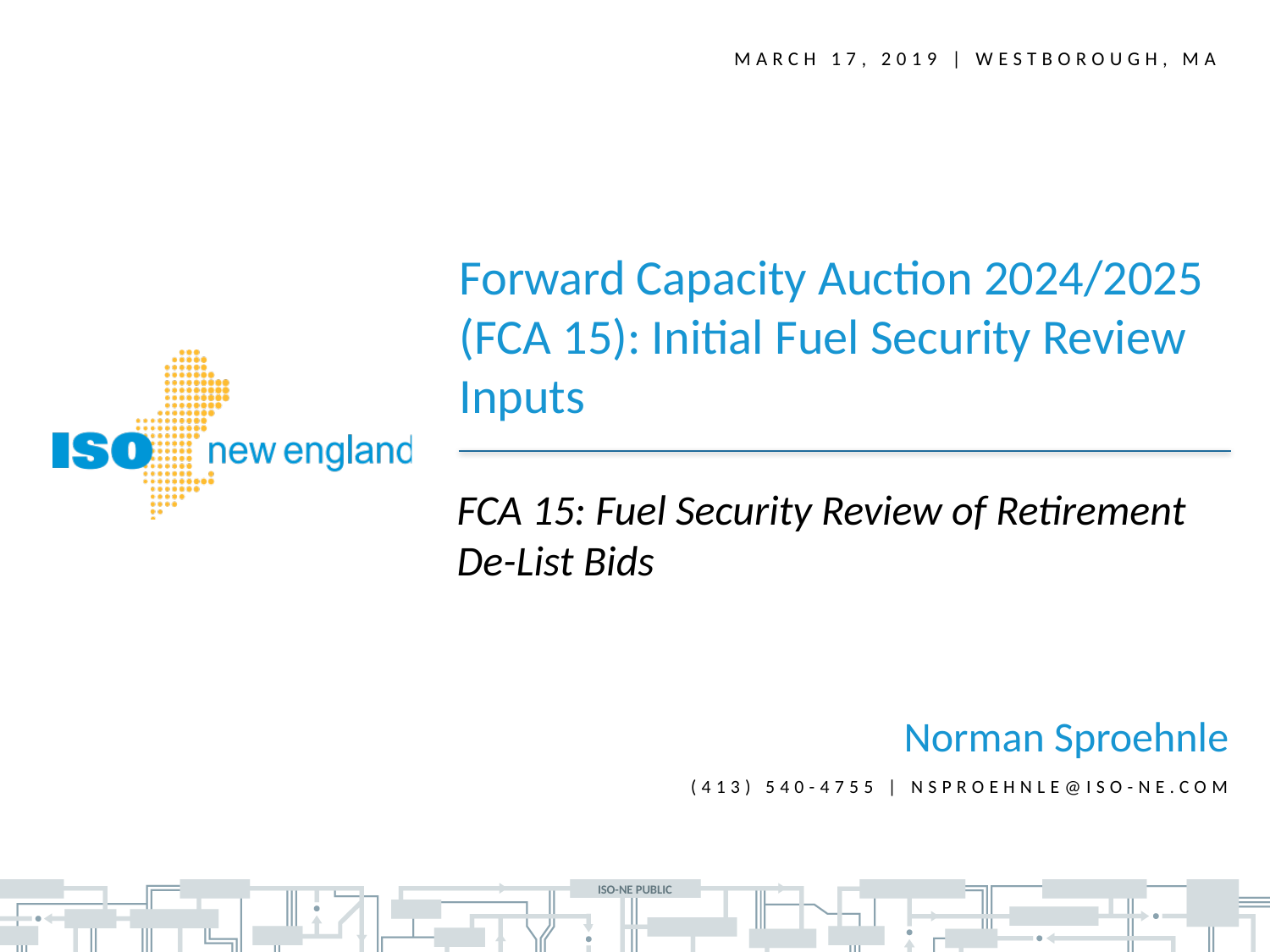

March 17, 2019 | Westborough, MA
Forward Capacity Auction 2024/2025 (FCA 15): Initial Fuel Security Review Inputs
FCA 15: Fuel Security Review of Retirement De-List Bids
Norman Sproehnle
(413) 540-4755 | NSPROEHNLE@iso-ne.com